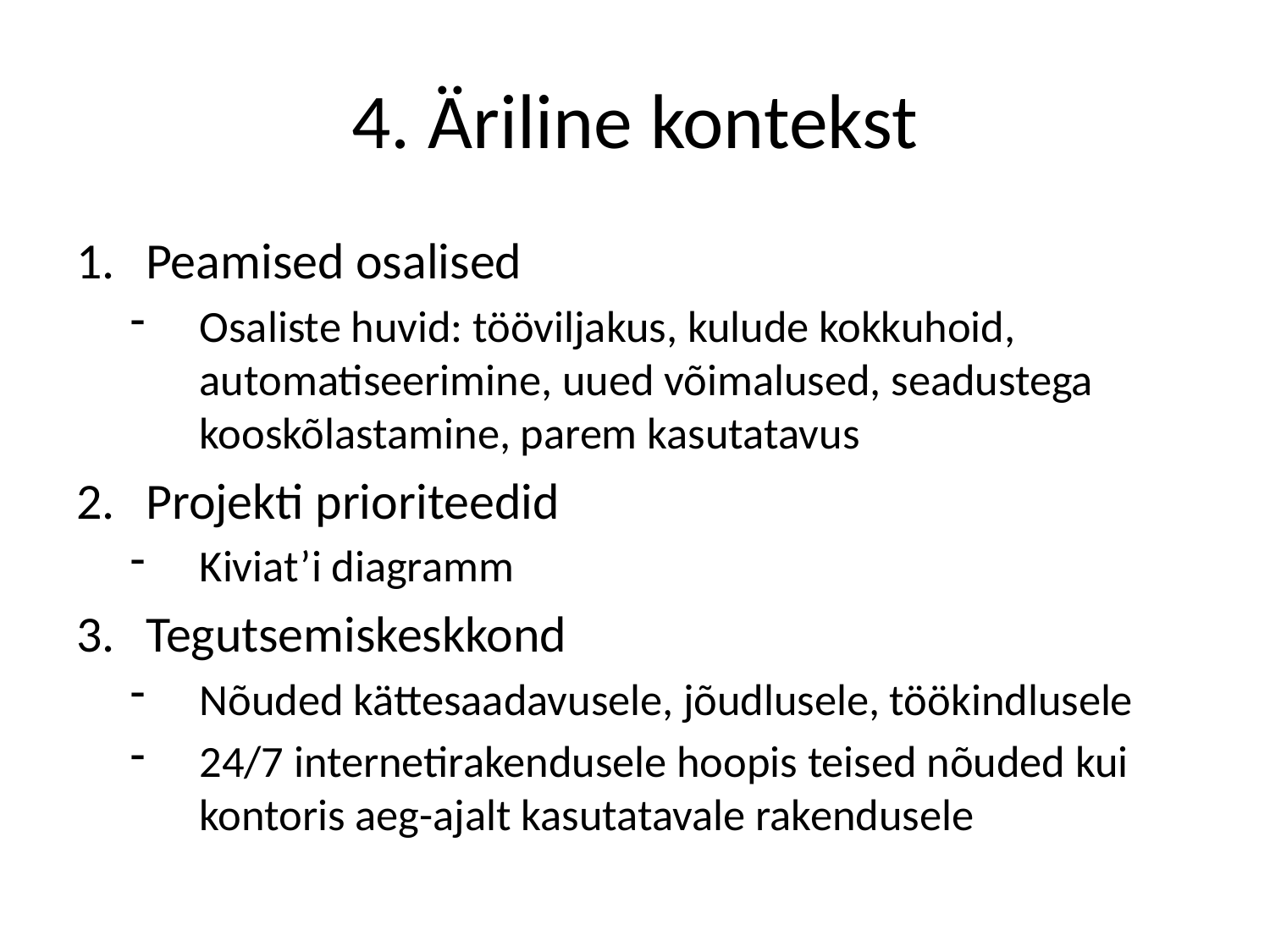

# 4. Äriline kontekst
Peamised osalised
Osaliste huvid: tööviljakus, kulude kokkuhoid, automatiseerimine, uued võimalused, seadustega kooskõlastamine, parem kasutatavus
Projekti prioriteedid
Kiviat’i diagramm
Tegutsemiskeskkond
Nõuded kättesaadavusele, jõudlusele, töökindlusele
24/7 internetirakendusele hoopis teised nõuded kui kontoris aeg-ajalt kasutatavale rakendusele